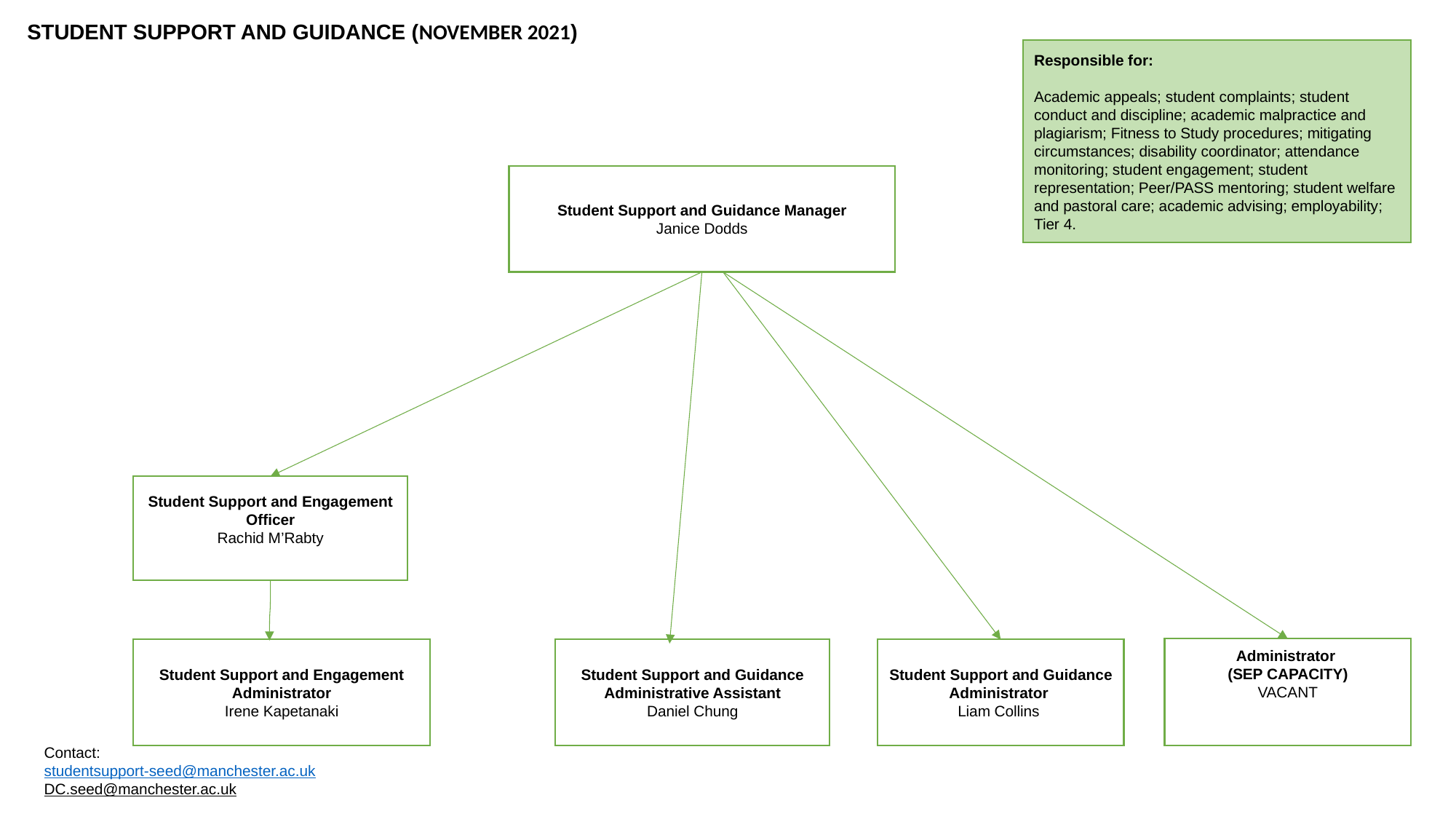

STUDENT SUPPORT AND GUIDANCE (NOVEMBER 2021)

Responsible for:

Academic appeals; student complaints; student conduct and discipline; academic malpractice and plagiarism; Fitness to Study procedures; mitigating circumstances; disability coordinator; attendance monitoring; student engagement; student representation; Peer/PASS mentoring; student welfare and pastoral care; academic advising; employability; Tier 4.
Student Support and Guidance Manager
Janice Dodds
Student Support and Engagement Officer
Rachid M’Rabty

Student Support and Guidance Administrative Assistant
Daniel Chung
Student Support and Guidance Administrator
Liam Collins
Student Support and Engagement Administrator
Irene Kapetanaki

Contact:
studentsupport-seed@manchester.ac.uk
DC.seed@manchester.ac.uk
Administrator
(SEP CAPACITY)
VACANT